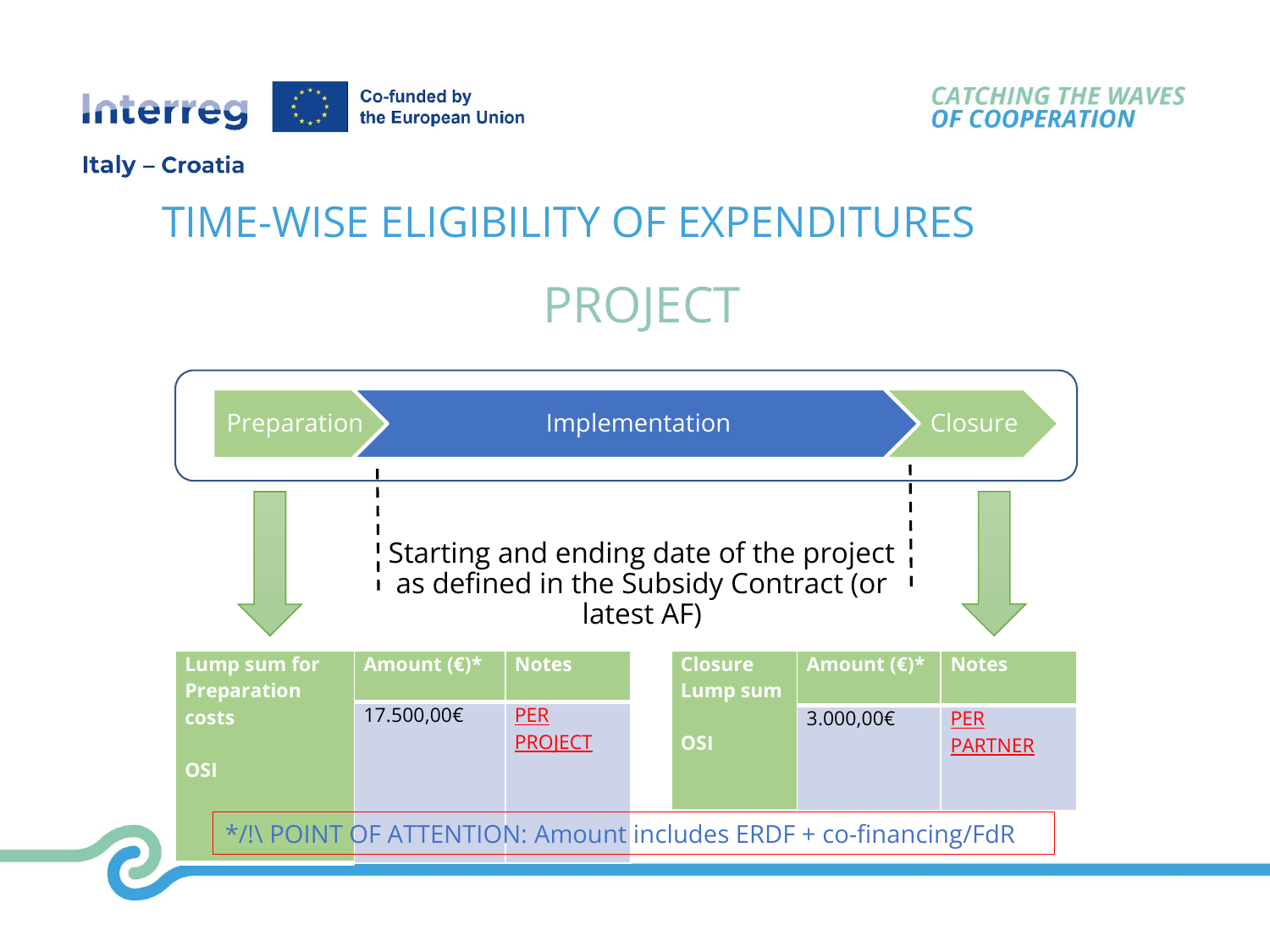

TIME-WISE ELIGIBILITY OF EXPENDITURES
PROJECT

Preparation

Implementation

Closure

Starting and ending date of the project as defined in the Subsidy Contract (or latest AF)

| Closure Lump sum OSI | Amount (€)\* | Notes |
| --- | --- | --- |
|  | 3.000,00€ | PER PARTNER |
| Lump sum for Preparation costs OSI | Amount (€)\* | Notes |
| --- | --- | --- |
|  | 17.500,00€ | PER PROJECT |
*/!\ POINT OF ATTENTION: Amount includes ERDF + co-financing/FdR